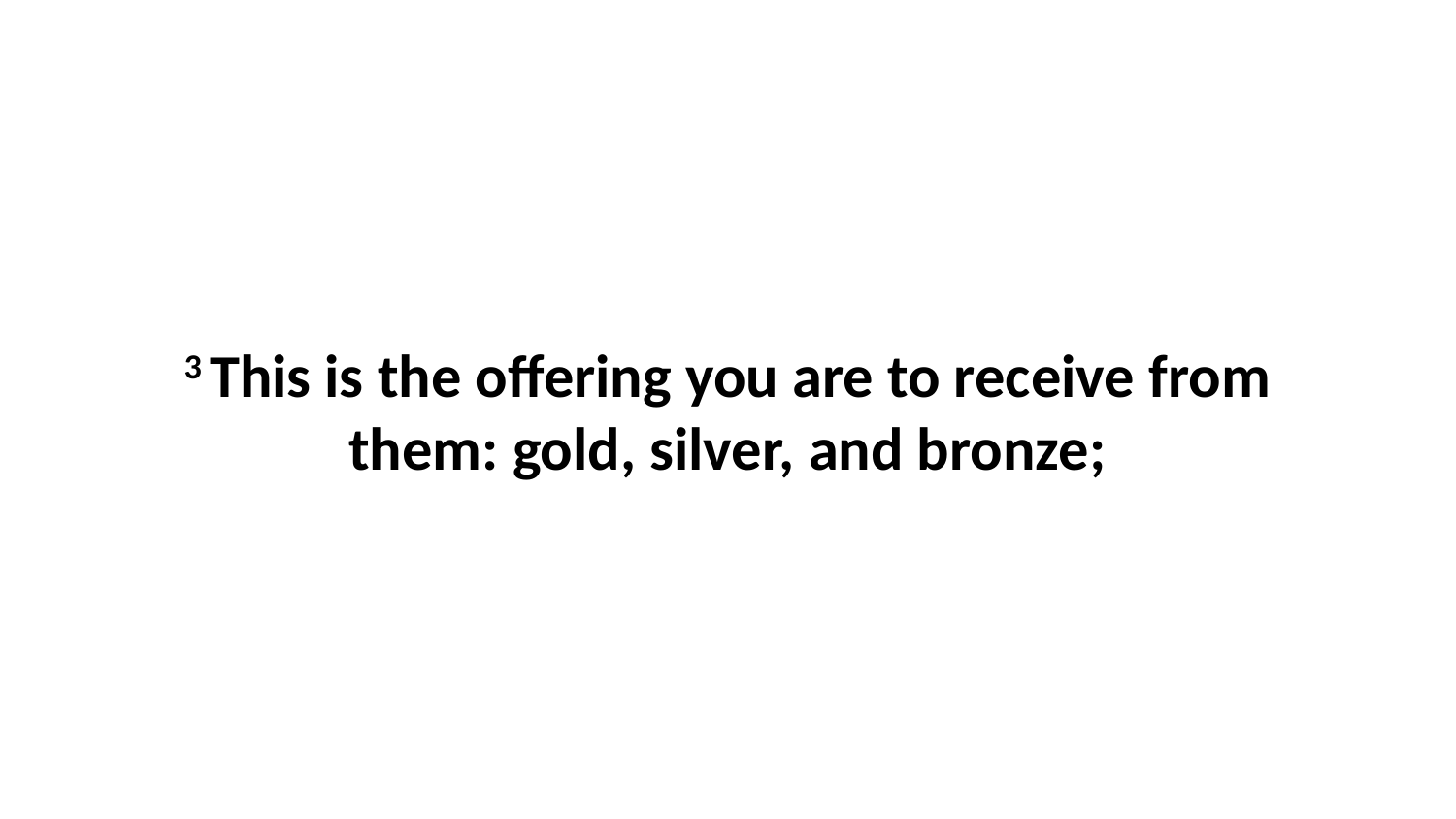

3 This is the offering you are to receive from them: gold, silver, and bronze;